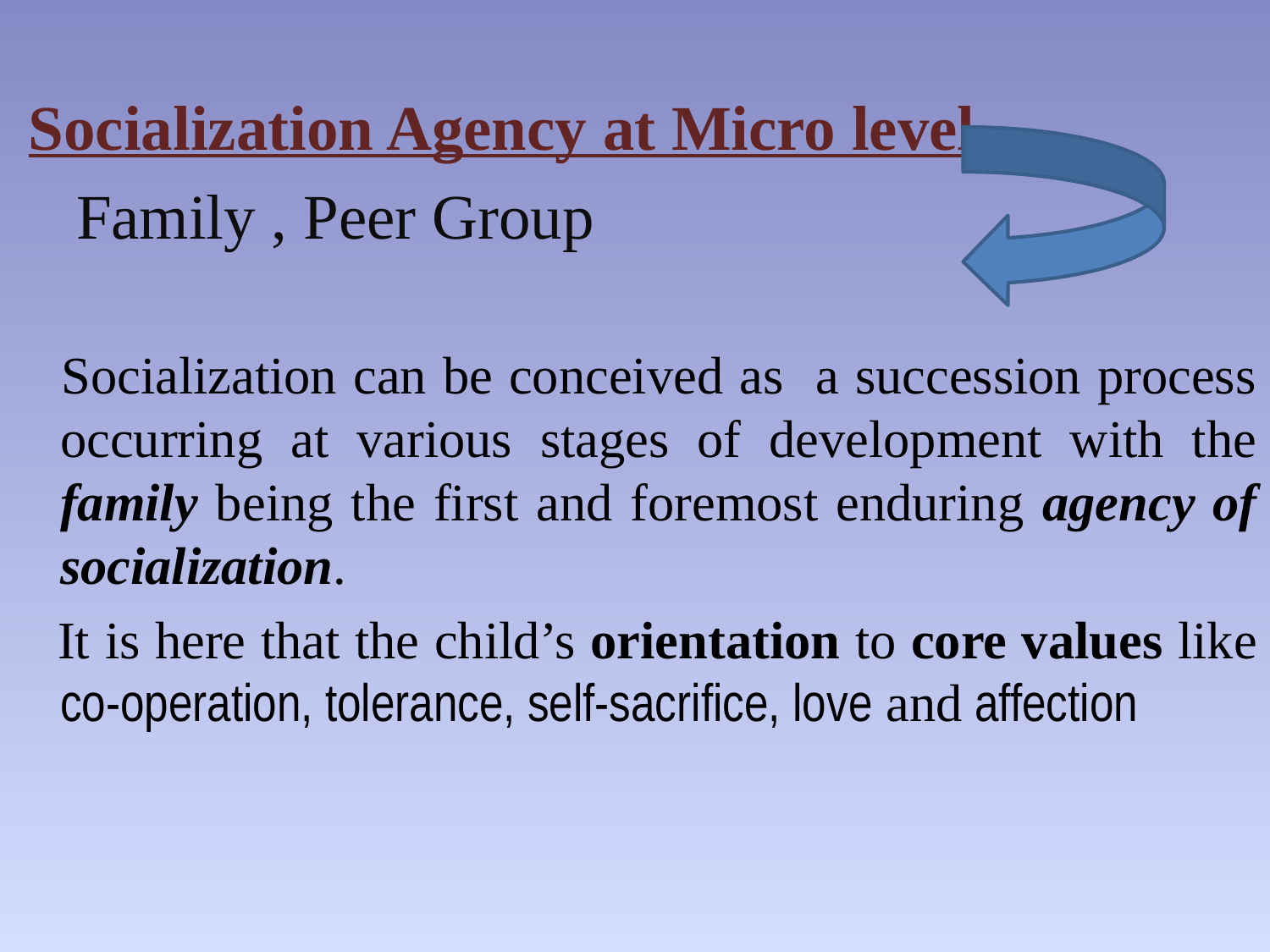

Socialization Agency at Micro level
    Family , Peer Group

   Socialization can be conceived as  a succession process occurring at various stages of development with the family being the first and foremost enduring agency of socialization.
   It is here that the child’s orientation to core values like co-operation, tolerance, self-sacrifice, love and affection